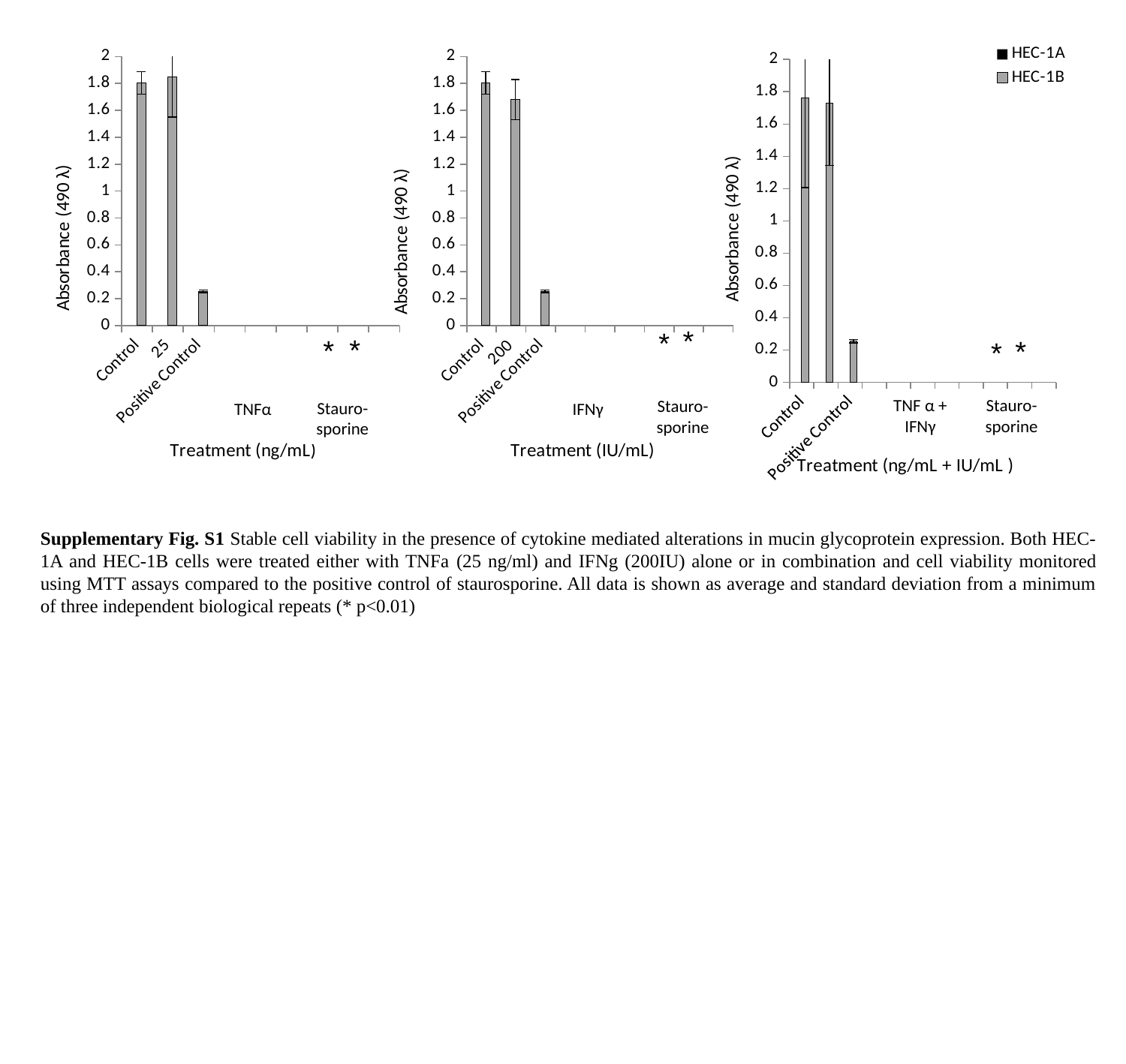

### Chart

| Category | HEC-1A | HEC-1B |
|---|---|---|
| Control | 1.1734166666666668 | 1.7594166666666664 |
| 200 + 25 | 1.1806666666666668 | 1.7294999999999998 |
| Positive Control | 0.24200000000000002 | 0.25416666666666665 |

### Chart

| Category |  | HEC-1B |
|---|---|---|
| Control | 1.4371666666666667 | 1.8038333333333334 |
| 25 | 1.2755 | 1.8483333333333334 |
| Positive Control | 0.24200000000000002 | 0.25416666666666665 |

### Chart

| Category | HEC-1A | HEC-1B |
|---|---|---|
| Control | 1.4371666666666667 | 1.8038333333333334 |
| 200 | 1.1386666666666665 | 1.6801666666666668 |
| Positive Control | 0.24200000000000002 | 0.25416666666666665 |
*
*
*
*
*
*
Stauro-sporine
TNF α + IFNγ
Stauro-sporine
Stauro-sporine
TNFα
IFNγ
Supplementary Fig. S1 Stable cell viability in the presence of cytokine mediated alterations in mucin glycoprotein expression. Both HEC-1A and HEC-1B cells were treated either with TNFa (25 ng/ml) and IFNg (200IU) alone or in combination and cell viability monitored using MTT assays compared to the positive control of staurosporine. All data is shown as average and standard deviation from a minimum of three independent biological repeats (* p<0.01)